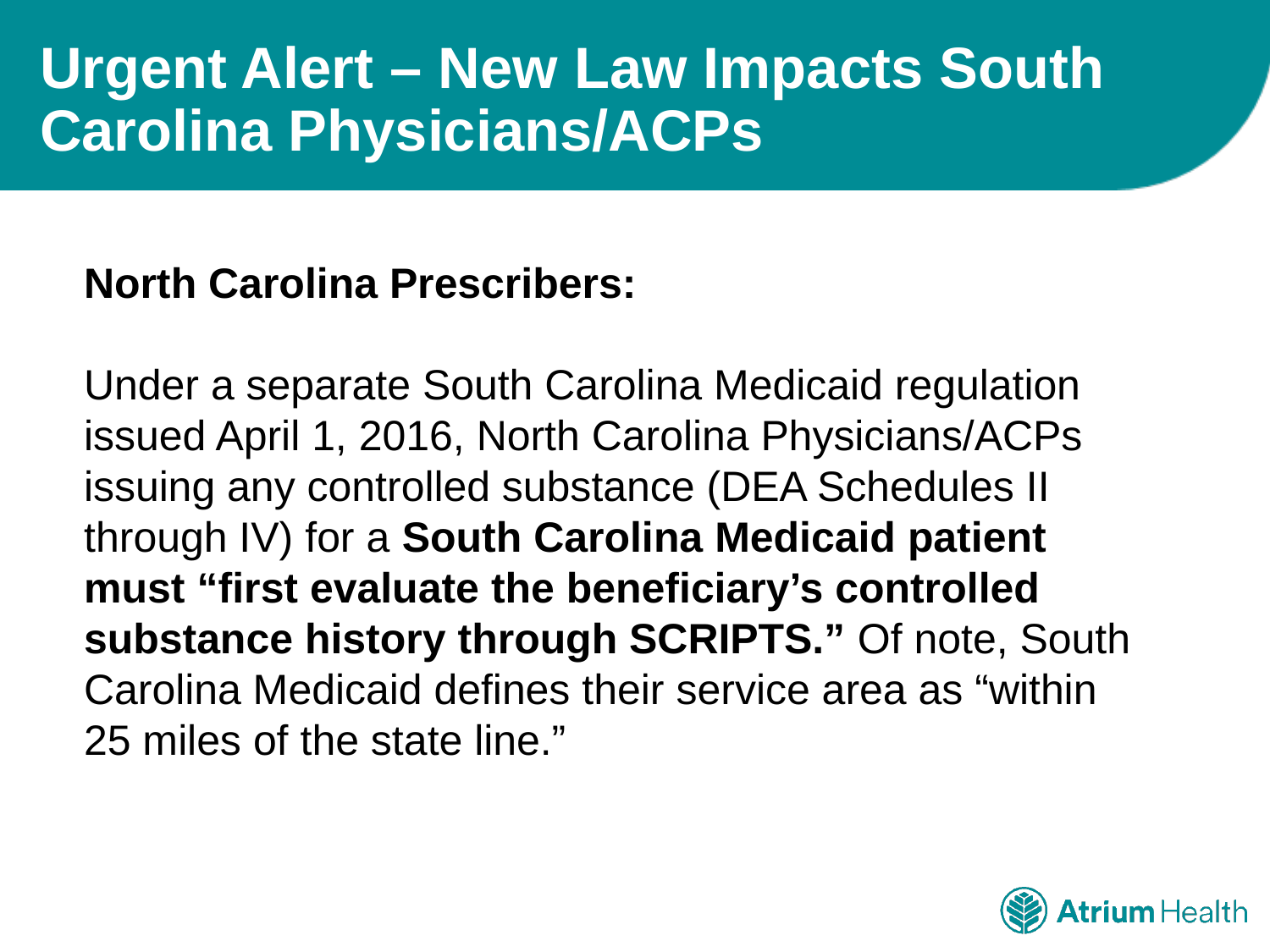

# Urgent Alert – New Law Impacts South Carolina Physicians/ACPs
North Carolina Prescribers:

Under a separate South Carolina Medicaid regulation issued April 1, 2016, North Carolina Physicians/ACPs issuing any controlled substance (DEA Schedules II through IV) for a South Carolina Medicaid patient must “first evaluate the beneficiary’s controlled substance history through SCRIPTS.” Of note, South Carolina Medicaid defines their service area as “within 25 miles of the state line.”